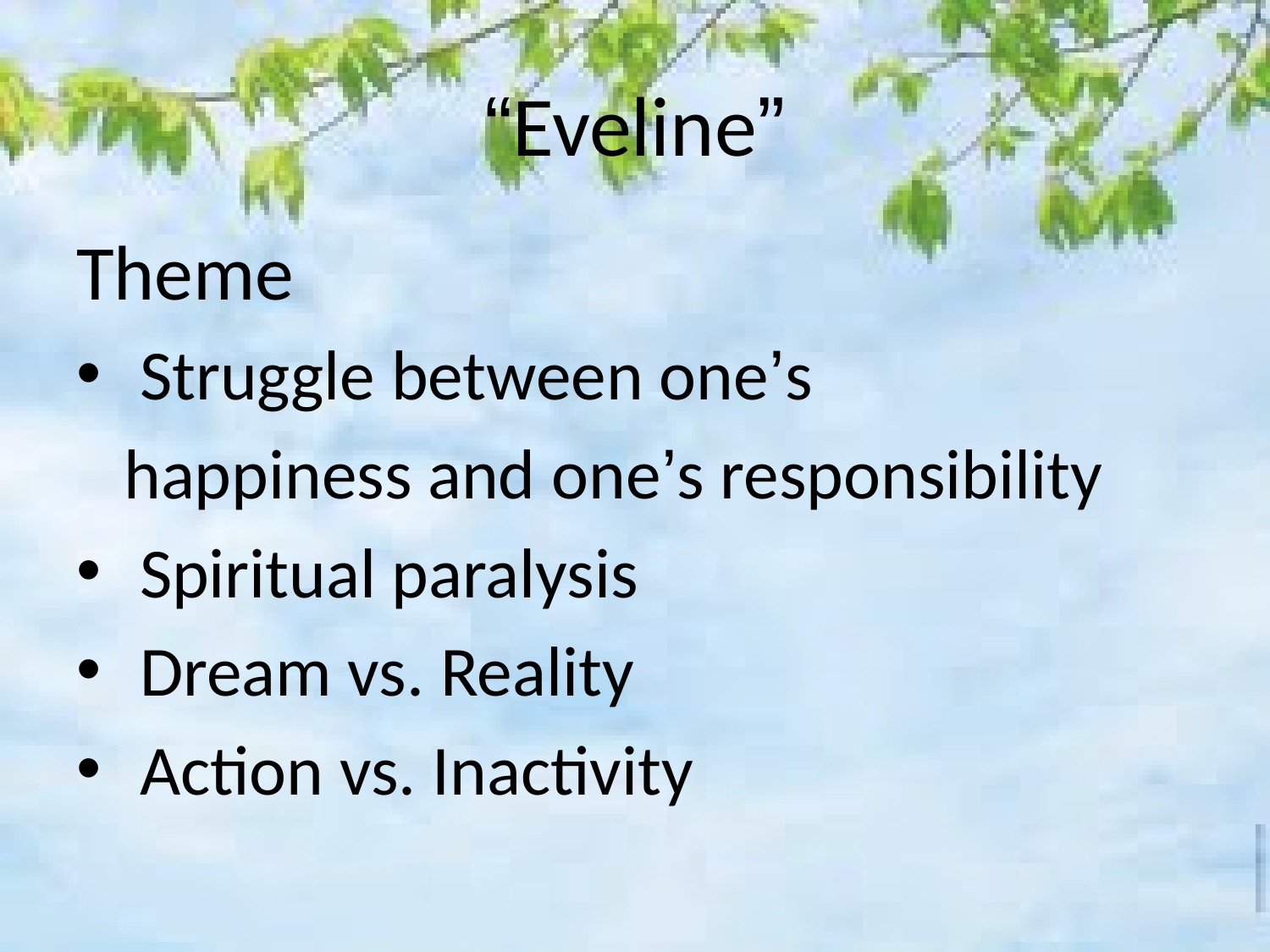

# “Eveline”
Theme
 Struggle between one’s
   happiness and one’s responsibility
 Spiritual paralysis
 Dream vs. Reality
 Action vs. Inactivity